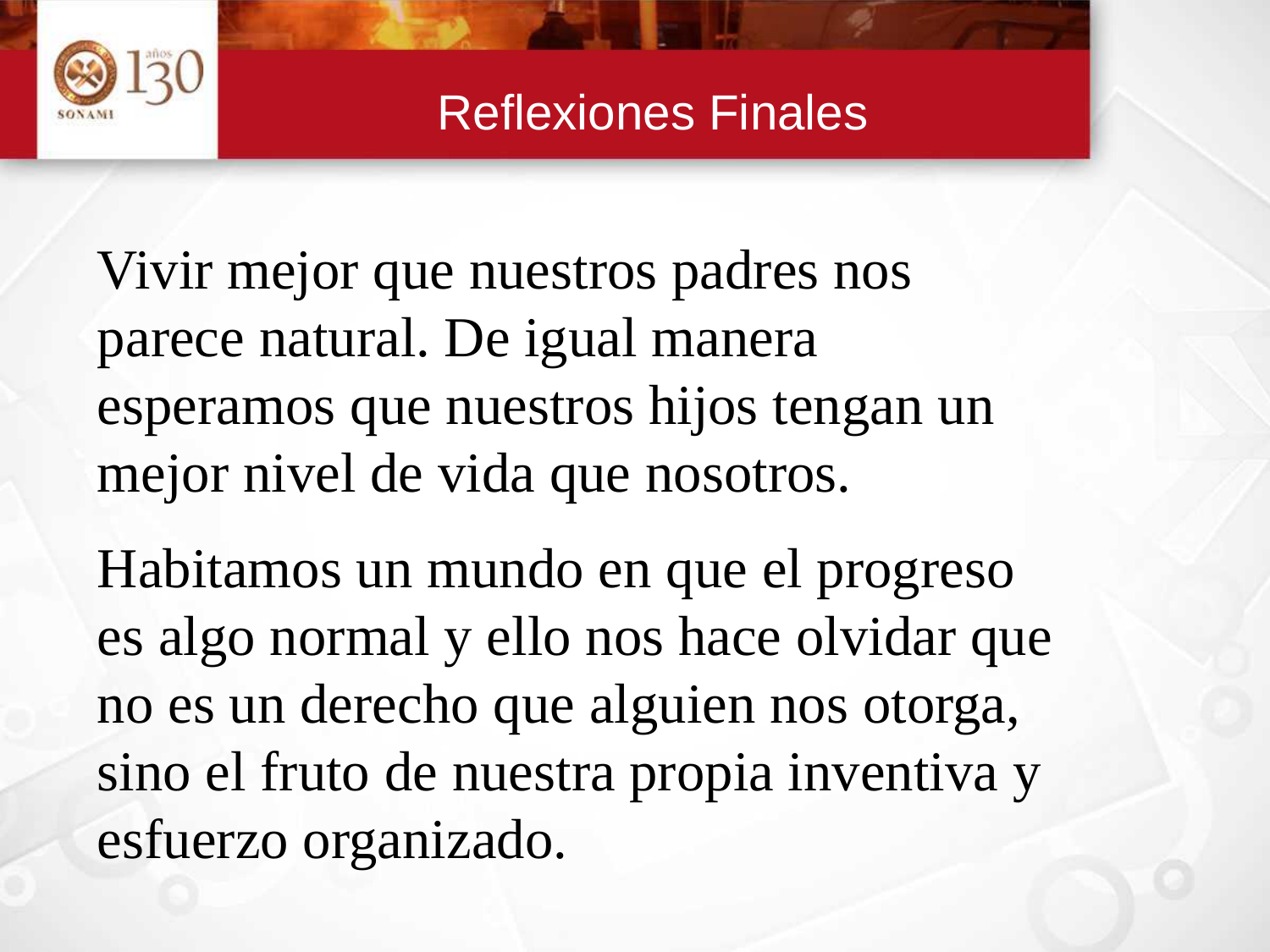

# Reflexiones Finales
Vivir mejor que nuestros padres nos parece natural. De igual manera esperamos que nuestros hijos tengan un mejor nivel de vida que nosotros.
Habitamos un mundo en que el progreso es algo normal y ello nos hace olvidar que no es un derecho que alguien nos otorga, sino el fruto de nuestra propia inventiva y esfuerzo organizado.